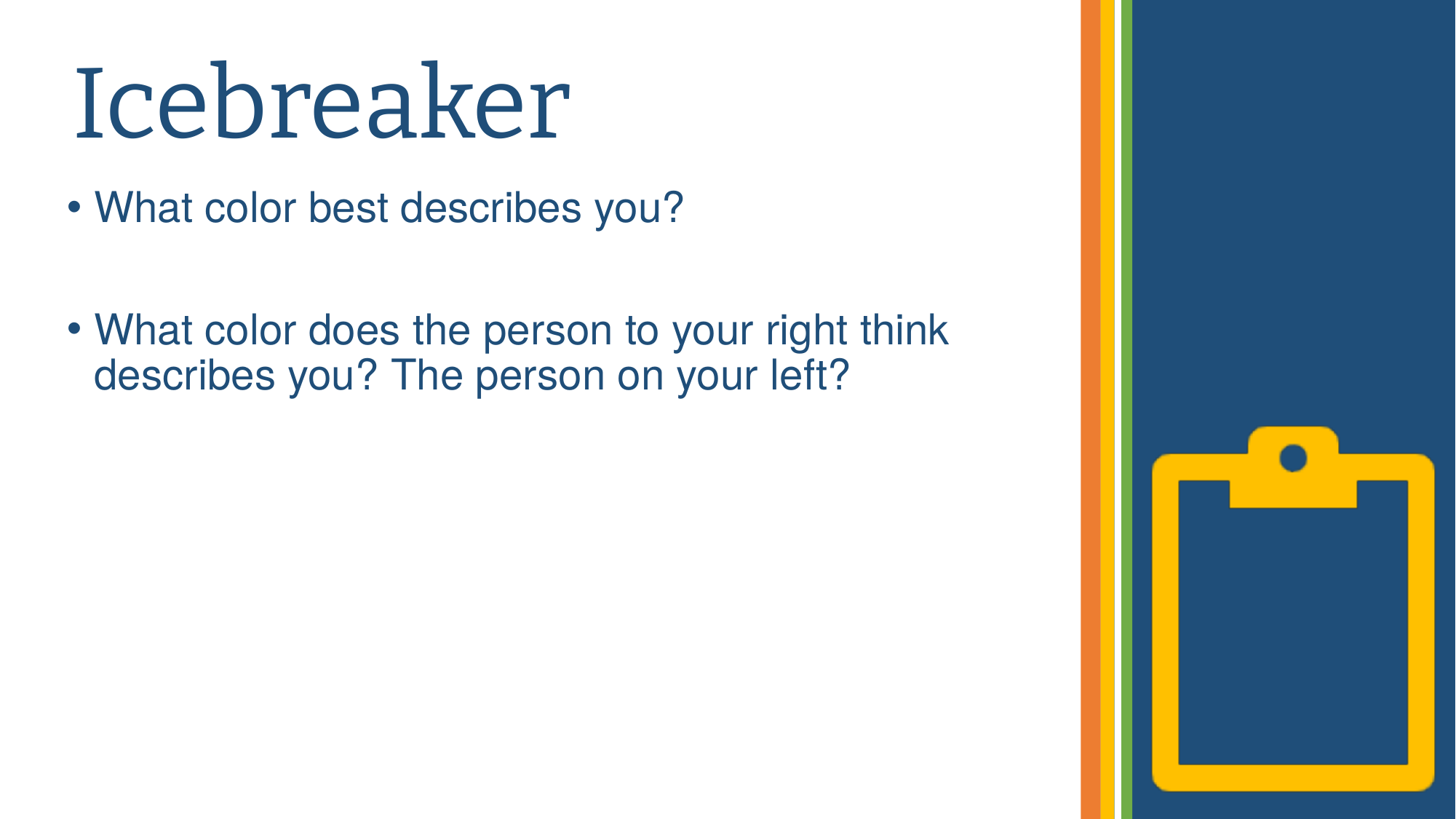

# Icebreaker
What color best describes you?

What color does the person to your right think describes you? The person on your left?